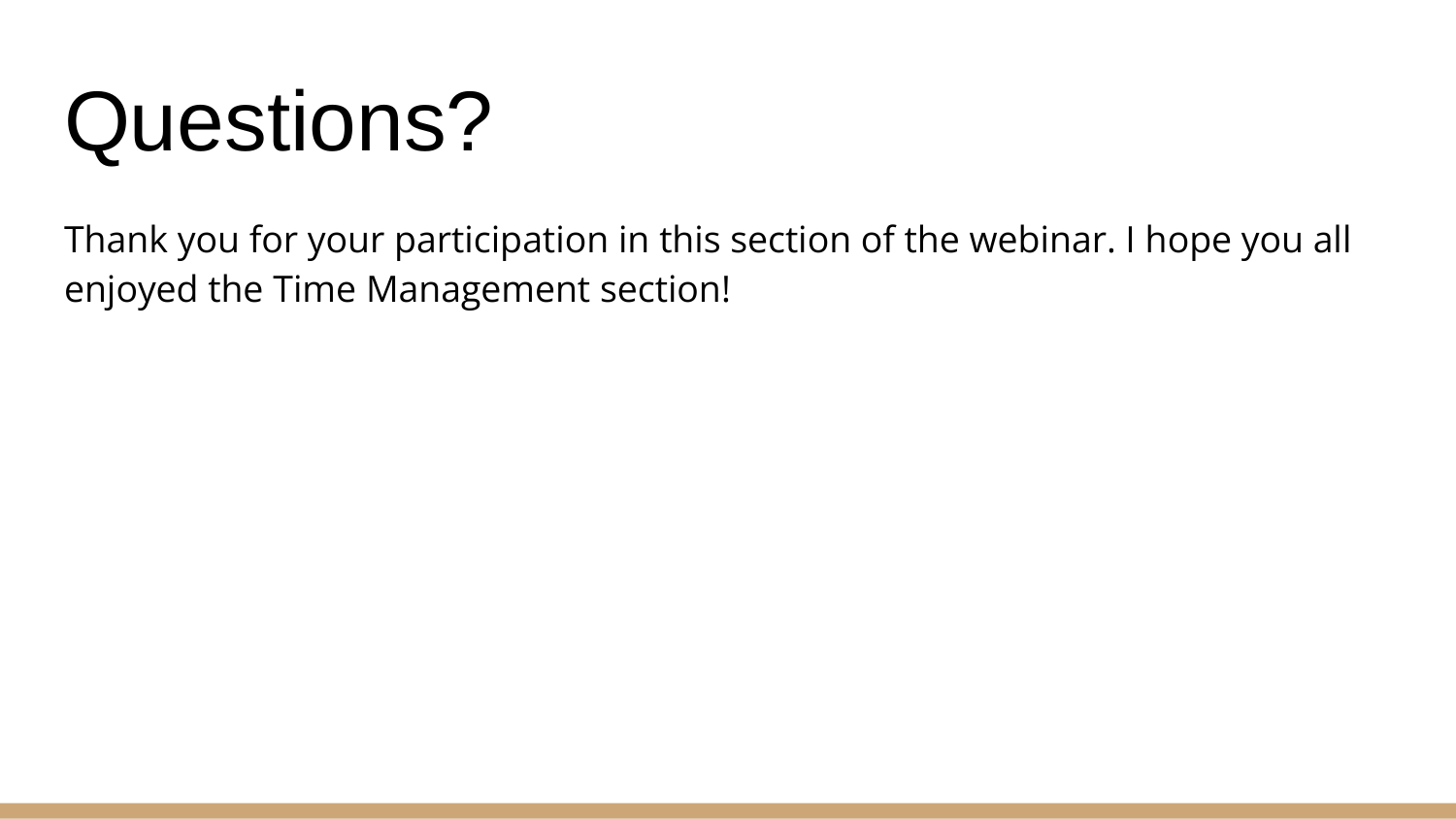

# Questions?
Thank you for your participation in this section of the webinar. I hope you all enjoyed the Time Management section!